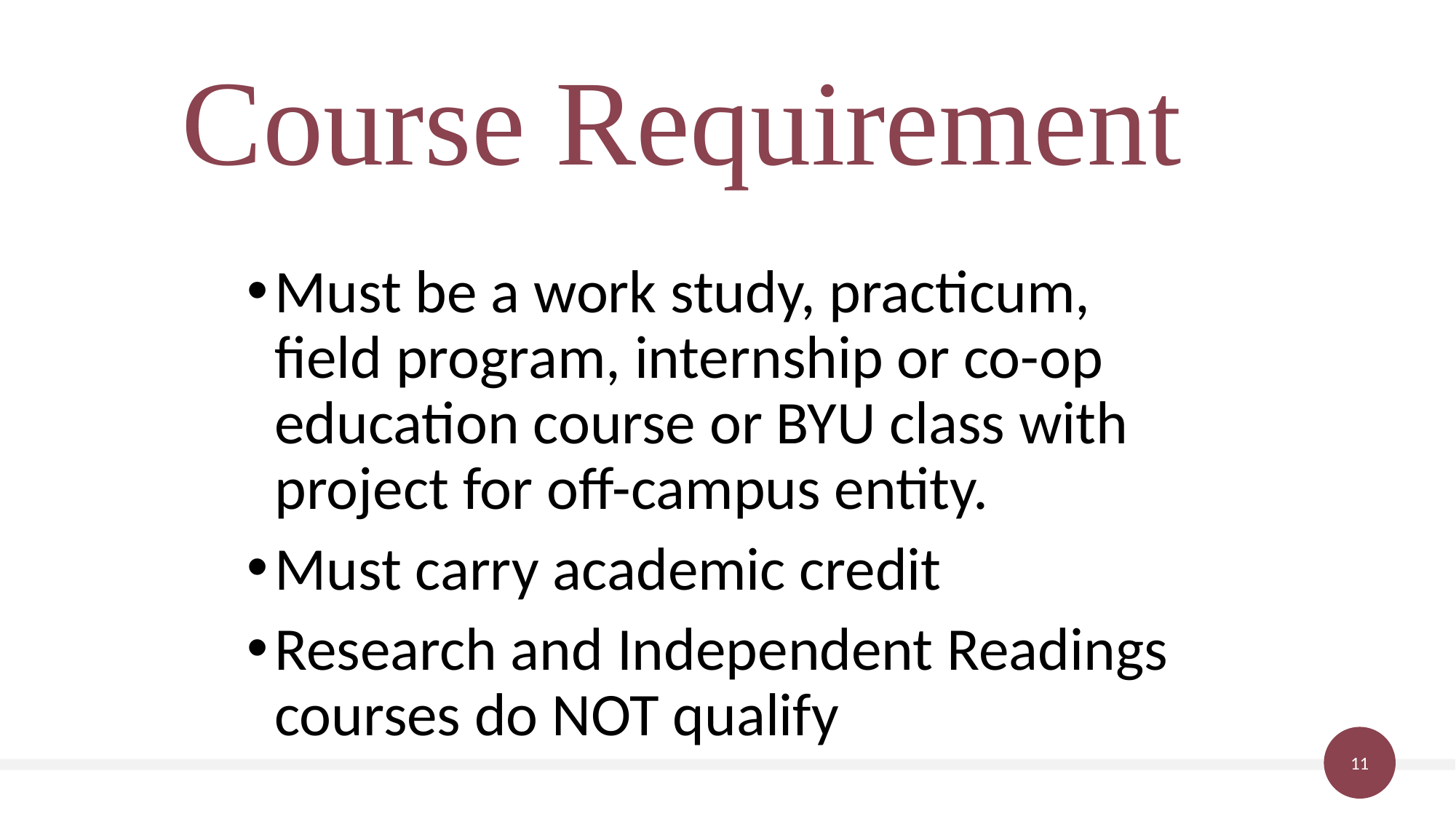

# Course Requirement
Must be a work study, practicum, field program, internship or co-op education course or BYU class with project for off-campus entity.
Must carry academic credit
Research and Independent Readings courses do NOT qualify